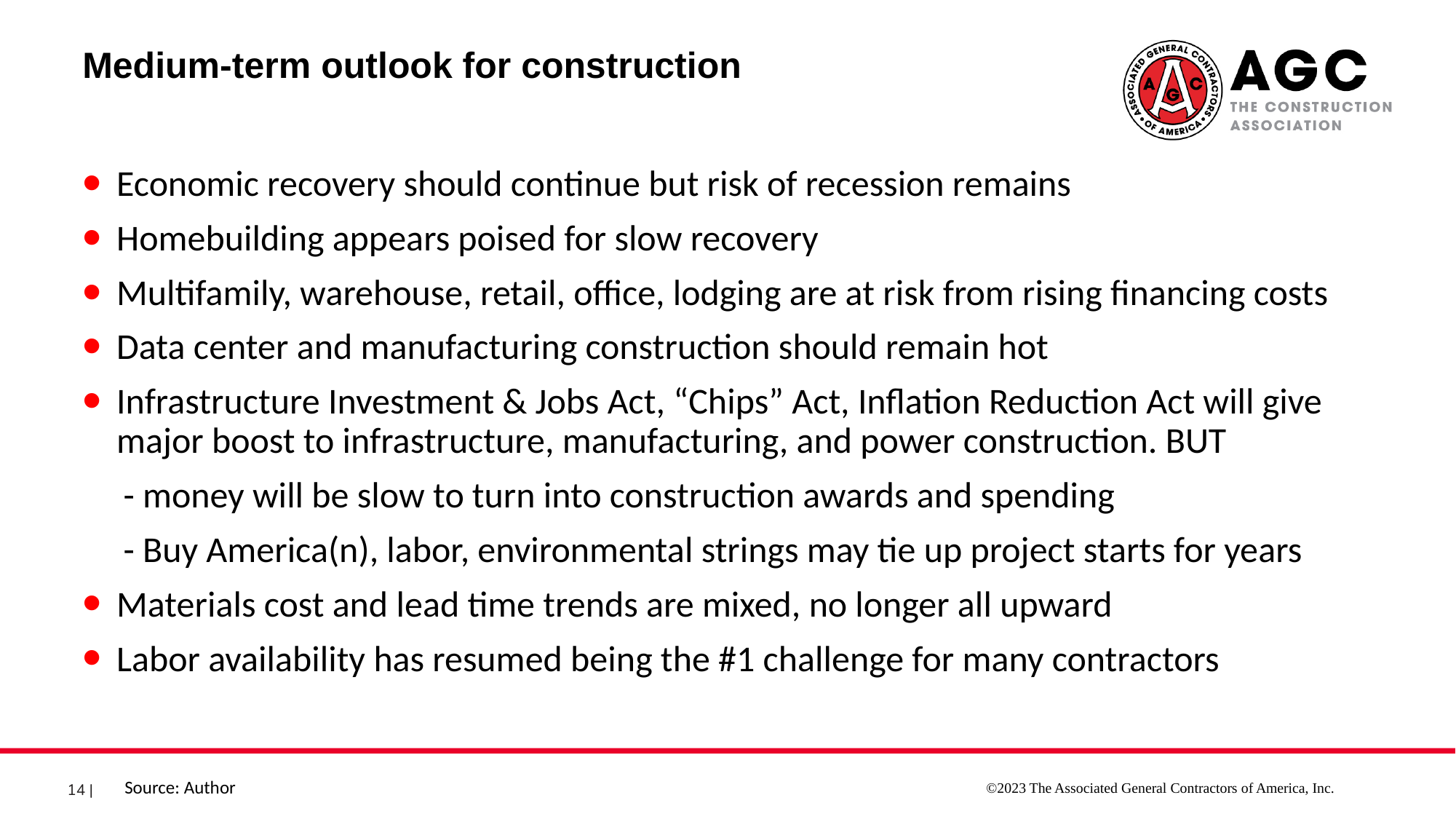

Medium-term outlook for construction
Economic recovery should continue but risk of recession remains
Homebuilding appears poised for slow recovery
Multifamily, warehouse, retail, office, lodging are at risk from rising financing costs
Data center and manufacturing construction should remain hot
Infrastructure Investment & Jobs Act, “Chips” Act, Inflation Reduction Act will give major boost to infrastructure, manufacturing, and power construction. BUT
     - money will be slow to turn into construction awards and spending
     - Buy America(n), labor, environmental strings may tie up project starts for years
Materials cost and lead time trends are mixed, no longer all upward
Labor availability has resumed being the #1 challenge for many contractors
Source: Author
©2023 The Associated General Contractors of America, Inc.